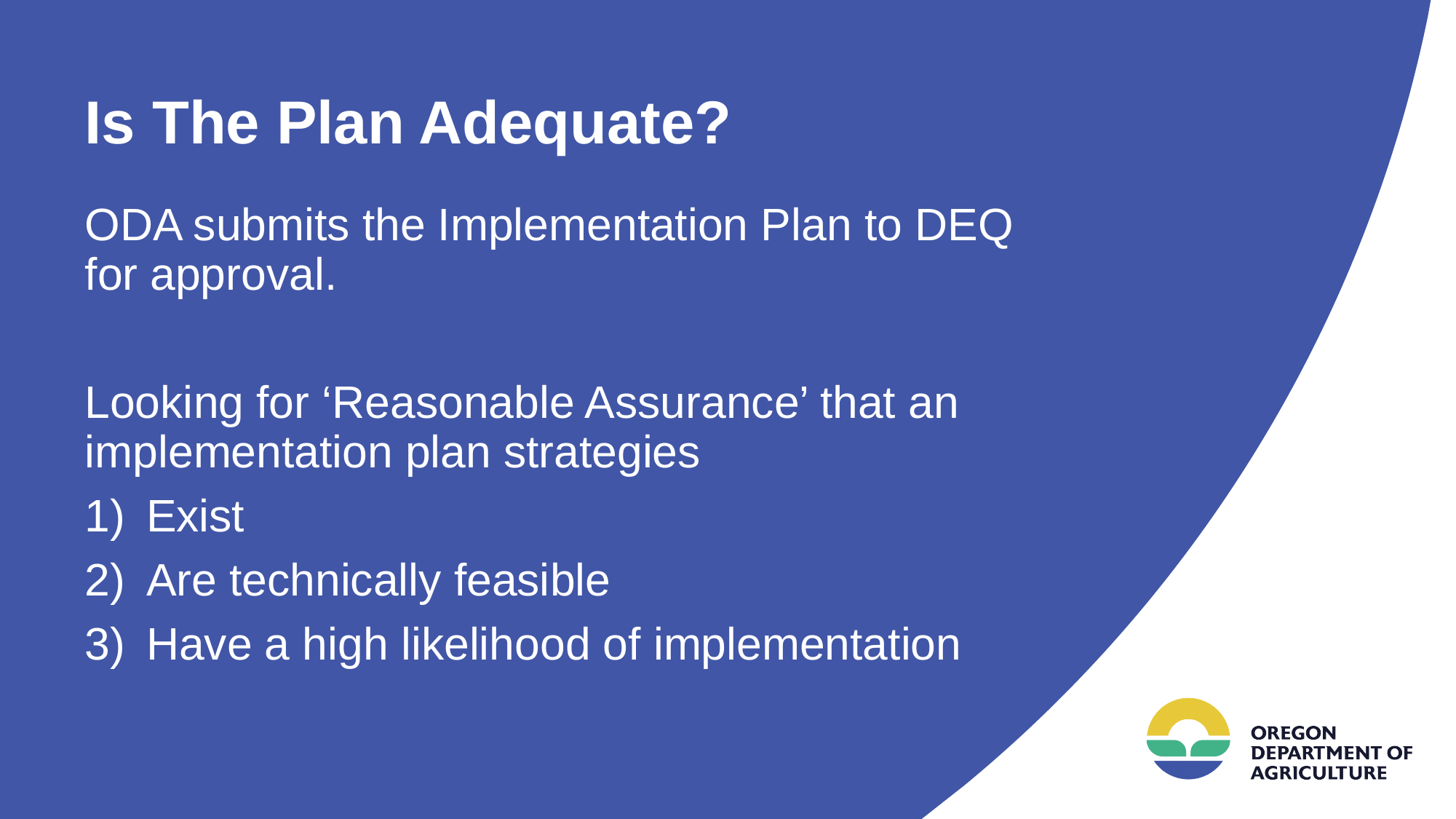

# Is The Plan Adequate?
ODA submits the Implementation Plan to DEQ for approval.

Looking for ‘Reasonable Assurance’ that an implementation plan strategies
Exist
Are technically feasible
Have a high likelihood of implementation